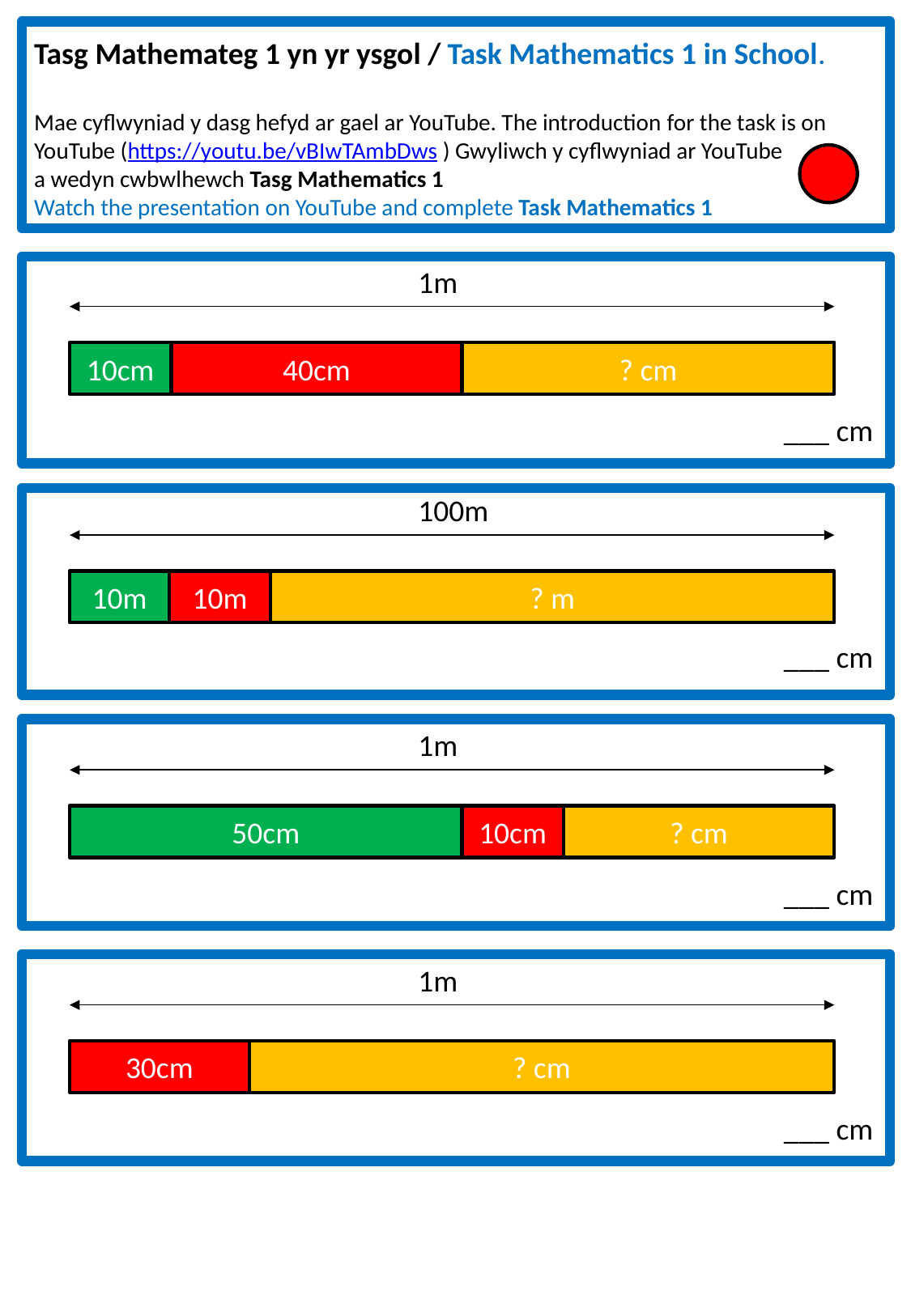

Tasg Mathemateg 1 yn yr ysgol / Task Mathematics 1 in School.

Mae cyflwyniad y dasg hefyd ar gael ar YouTube. The introduction for the task is on YouTube (https://youtu.be/vBIwTAmbDws ) Gwyliwch y cyflwyniad ar YouTube a wedyn cwbwlhewch Tasg Mathematics 1
Watch the presentation on YouTube and complete Task Mathematics 1

1m
10cm
40cm
? cm
___ cm
100m

10m
10m
? m
___ cm

1m
50cm
10cm
? cm
___ cm

1m
30cm
? cm
___ cm